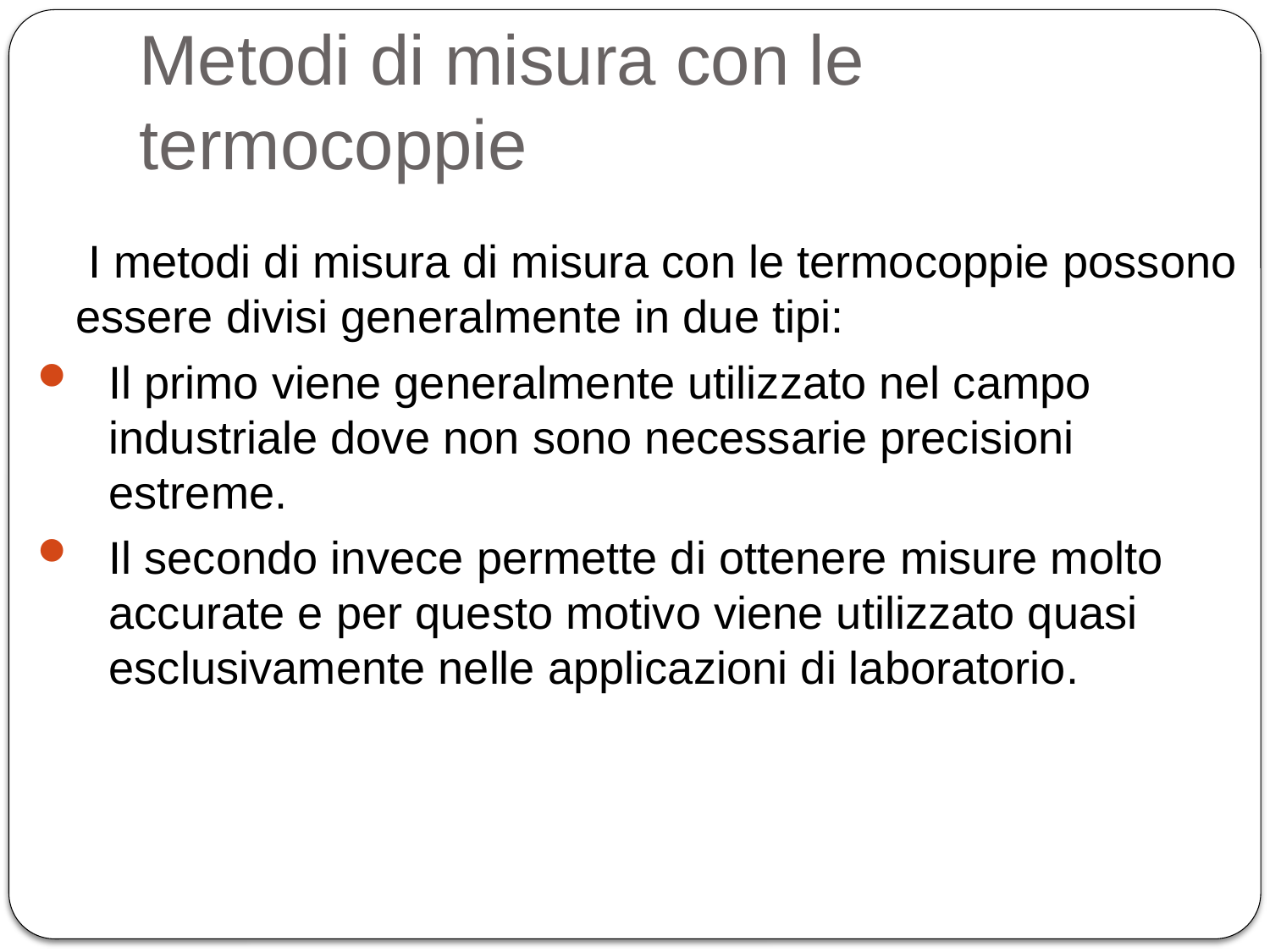

# Metodi di misura con le termocoppie
    I metodi di misura di misura con le termocoppie possono essere divisi generalmente in due tipi:
Il primo viene generalmente utilizzato nel campo industriale dove non sono necessarie precisioni estreme.
Il secondo invece permette di ottenere misure molto accurate e per questo motivo viene utilizzato quasi esclusivamente nelle applicazioni di laboratorio.